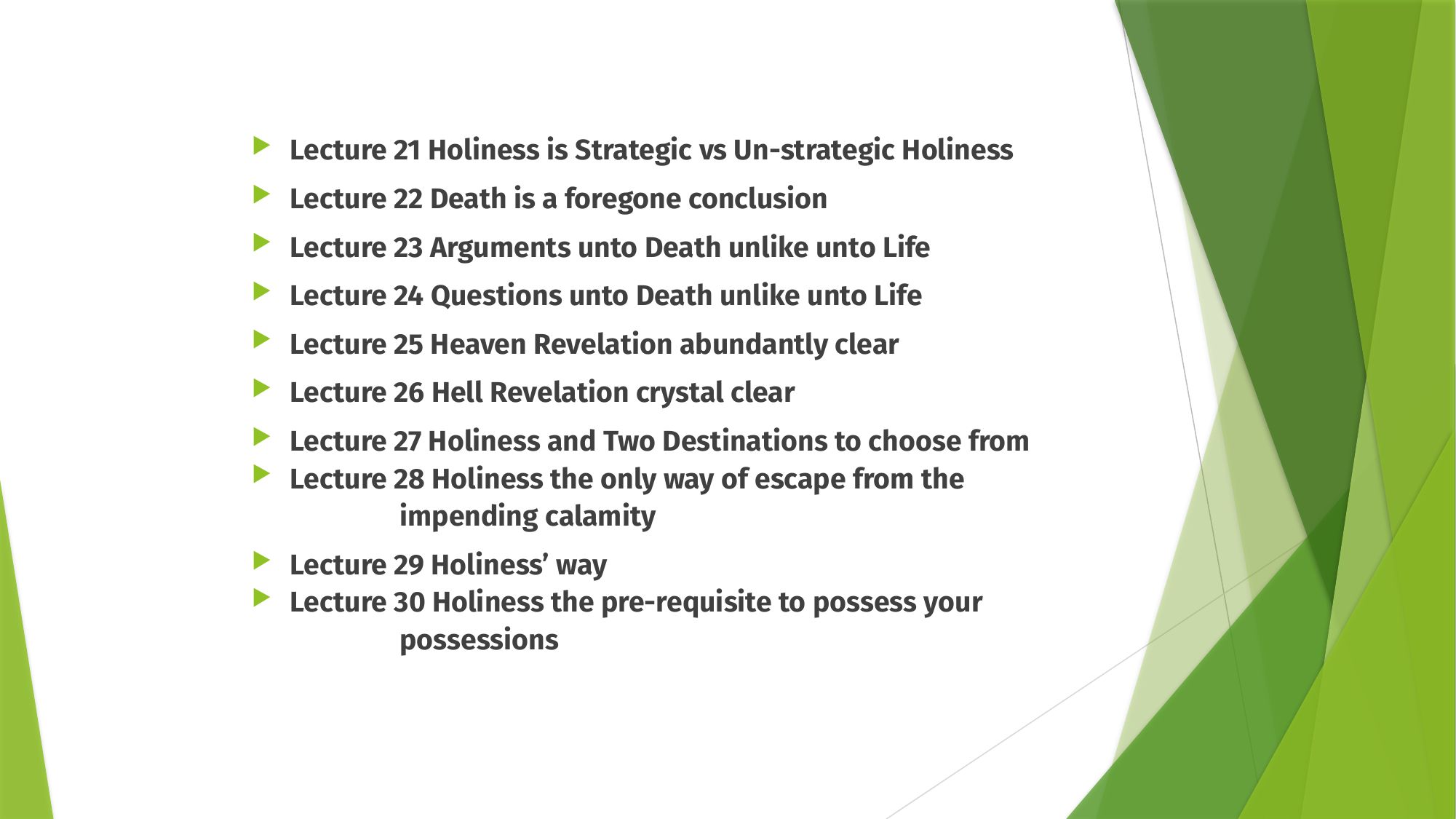

Lecture 21 Holiness is Strategic vs Un-strategic Holiness
Lecture 22 Death is a foregone conclusion
Lecture 23 Arguments unto Death unlike unto Life
Lecture 24 Questions unto Death unlike unto Life
Lecture 25 Heaven Revelation abundantly clear
Lecture 26 Hell Revelation crystal clear
Lecture 27 Holiness and Two Destinations to choose from
Lecture 28 Holiness the only way of escape from the
                      impending calamity
Lecture 29 Holiness’ way
Lecture 30 Holiness the pre-requisite to possess your
                      possessions